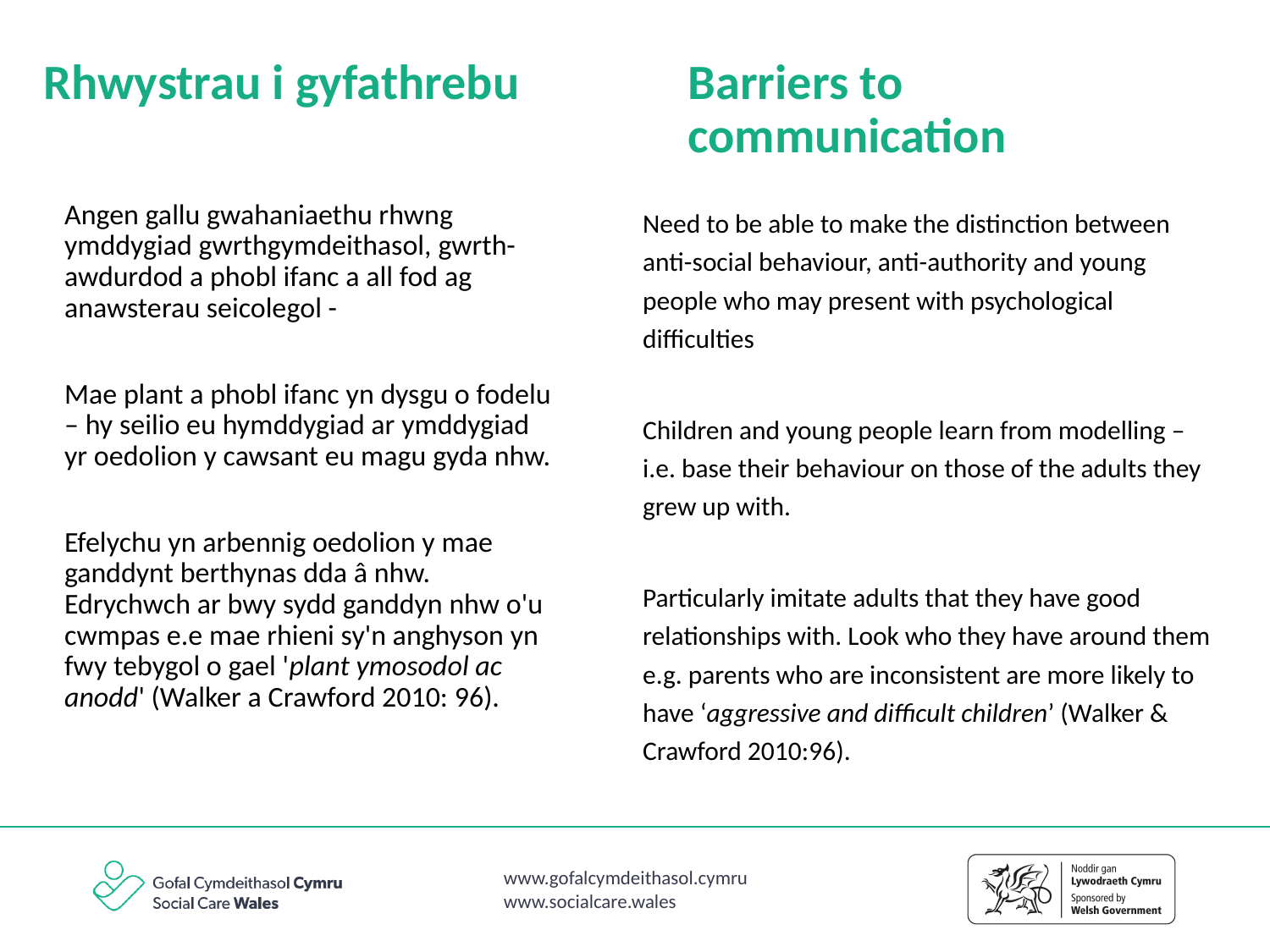

Rhwystrau i gyfathrebu
Barriers to communication
Angen gallu gwahaniaethu rhwng ymddygiad gwrthgymdeithasol, gwrth-awdurdod a phobl ifanc a all fod ag anawsterau seicolegol -

Mae plant a phobl ifanc yn dysgu o fodelu – hy seilio eu hymddygiad ar ymddygiad yr oedolion y cawsant eu magu gyda nhw.

Efelychu yn arbennig oedolion y mae ganddynt berthynas dda â nhw. Edrychwch ar bwy sydd ganddyn nhw o'u cwmpas e.e mae rhieni sy'n anghyson yn fwy tebygol o gael 'plant ymosodol ac anodd' (Walker a Crawford 2010: 96).

Need to be able to make the distinction between anti-social behaviour, anti-authority and young people who may present with psychological difficulties

Children and young people learn from modelling – i.e. base their behaviour on those of the adults they grew up with.

Particularly imitate adults that they have good relationships with. Look who they have around them e.g. parents who are inconsistent are more likely to have ‘aggressive and difficult children’ (Walker & Crawford 2010:96).